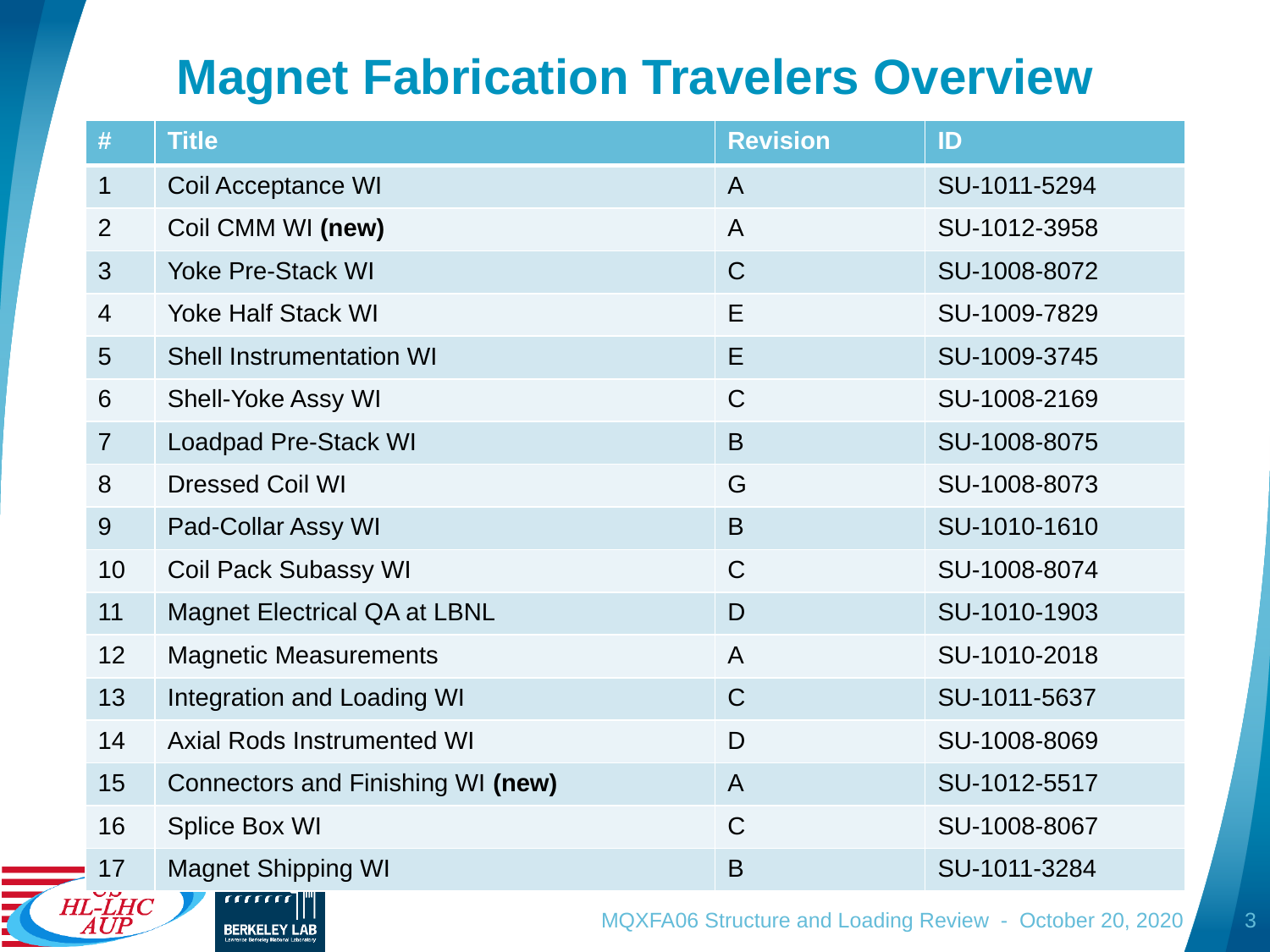

# Magnet Fabrication Travelers Overview
| # | Title | Revision | ID |
| --- | --- | --- | --- |
| 1 | Coil Acceptance WI | A | SU-1011-5294 |
| 2 | Coil CMM WI (new) | A | SU-1012-3958 |
| 3 | Yoke Pre-Stack WI | C | SU-1008-8072 |
| 4 | Yoke Half Stack WI | E | SU-1009-7829 |
| 5 | Shell Instrumentation WI | E | SU-1009-3745 |
| 6 | Shell-Yoke Assy WI | C | SU-1008-2169 |
| 7 | Loadpad Pre-Stack WI | B | SU-1008-8075 |
| 8 | Dressed Coil WI | G | SU-1008-8073 |
| 9 | Pad-Collar Assy WI | B | SU-1010-1610 |
| 10 | Coil Pack Subassy WI | C | SU-1008-8074 |
| 11 | Magnet Electrical QA at LBNL | D | SU-1010-1903 |
| 12 | Magnetic Measurements | A | SU-1010-2018 |
| 13 | Integration and Loading WI | C | SU-1011-5637 |
| 14 | Axial Rods Instrumented WI | D | SU-1008-8069 |
| 15 | Connectors and Finishing WI (new) | A | SU-1012-5517 |
| 16 | Splice Box WI | C | SU-1008-8067 |
| 17 | Magnet Shipping WI | B | SU-1011-3284 |
MQXFA06 Structure and Loading Review  -  October 20, 2020
3